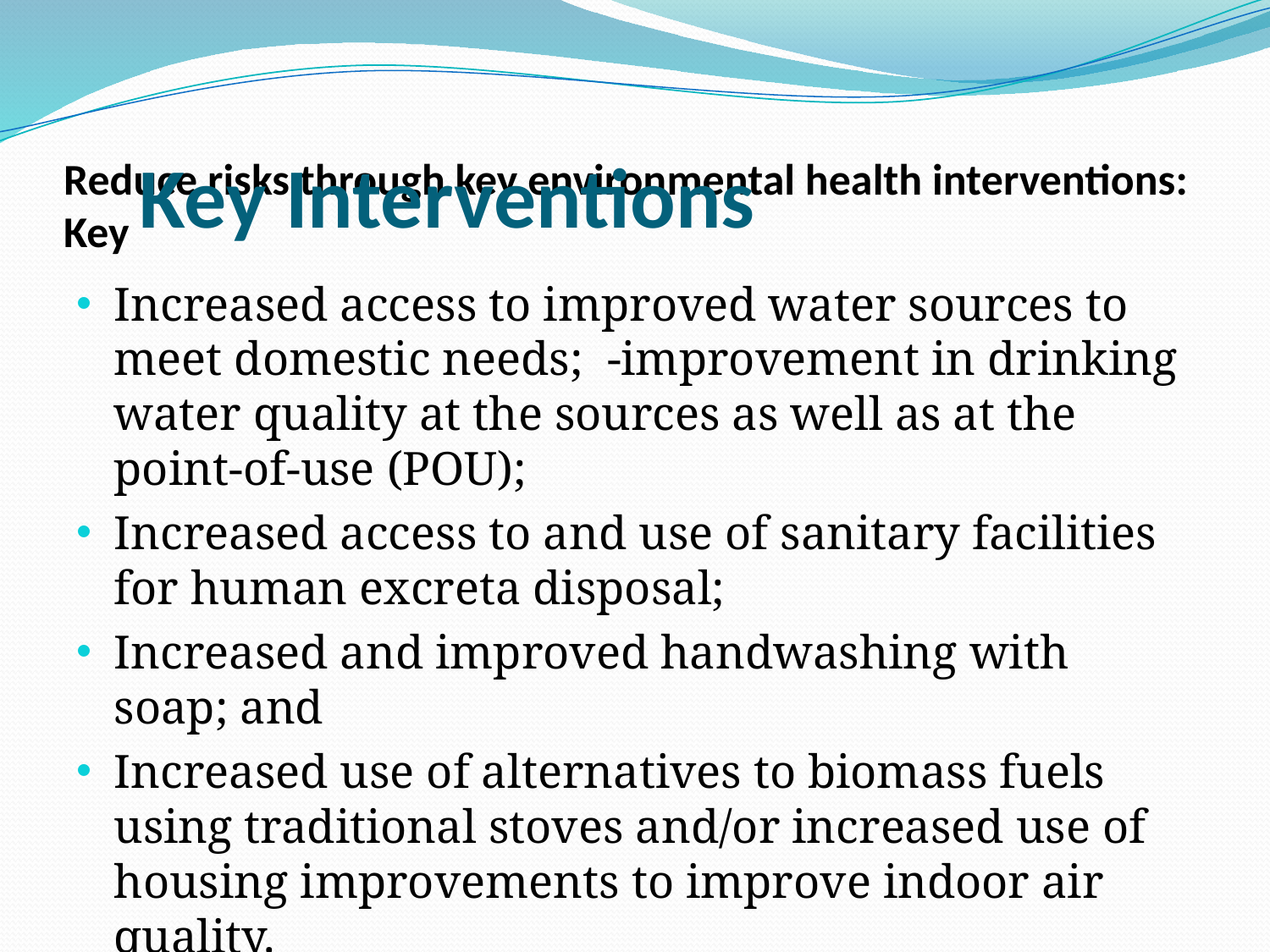

# Reduce risks through key environmental health interventions: Key
Key Interventions
Increased access to improved water sources to meet domestic needs;  -improvement in drinking water quality at the sources as well as at the point-of-use (POU);
Increased access to and use of sanitary facilities for human excreta disposal;
Increased and improved handwashing with soap; and
Increased use of alternatives to biomass fuels using traditional stoves and/or increased use of housing improvements to improve indoor air quality.